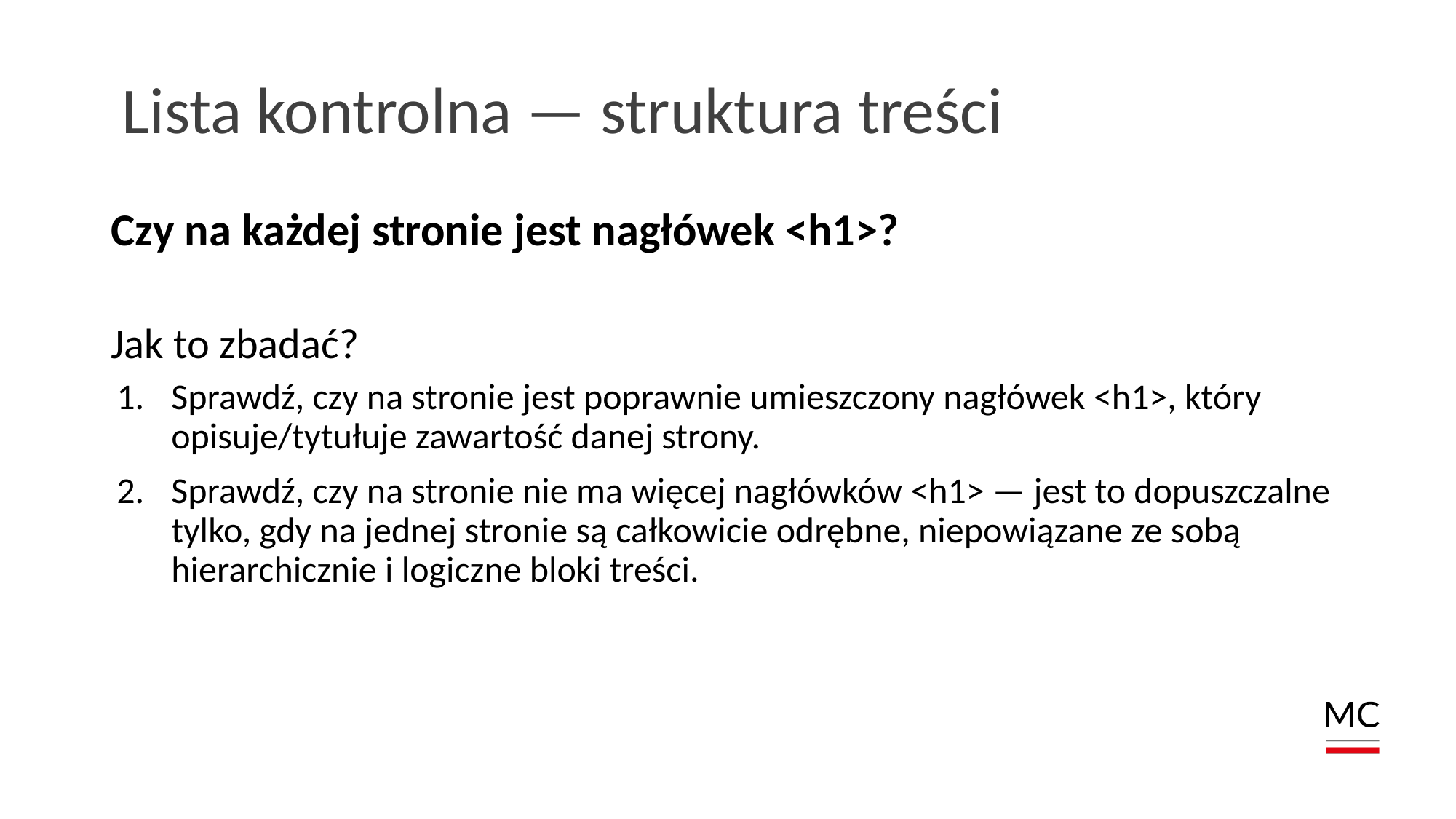

# Lista kontrolna — struktura treści
Czy na każdej stronie jest nagłówek <h1>?
Jak to zbadać?
Sprawdź, czy na stronie jest poprawnie umieszczony nagłówek <h1>, który opisuje/tytułuje zawartość danej strony.
Sprawdź, czy na stronie nie ma więcej nagłówków <h1> — jest to dopuszczalne tylko, gdy na jednej stronie są całkowicie odrębne, niepowiązane ze sobą hierarchicznie i logiczne bloki treści.